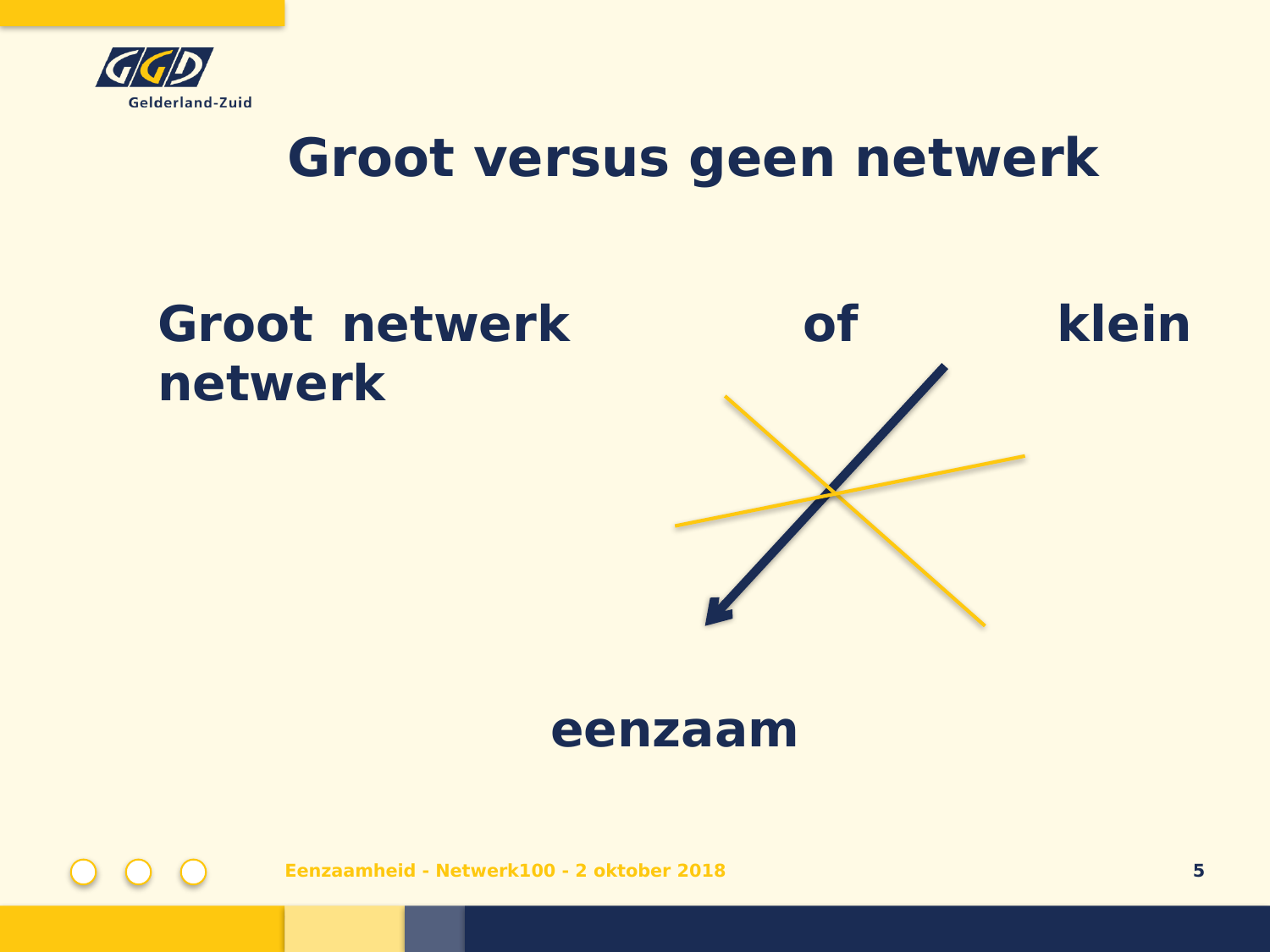

# Groot versus geen netwerk
Groot netwerk		of		klein netwerk

eenzaam
Eenzaamheid - Netwerk100 - 2 oktober 2018
5